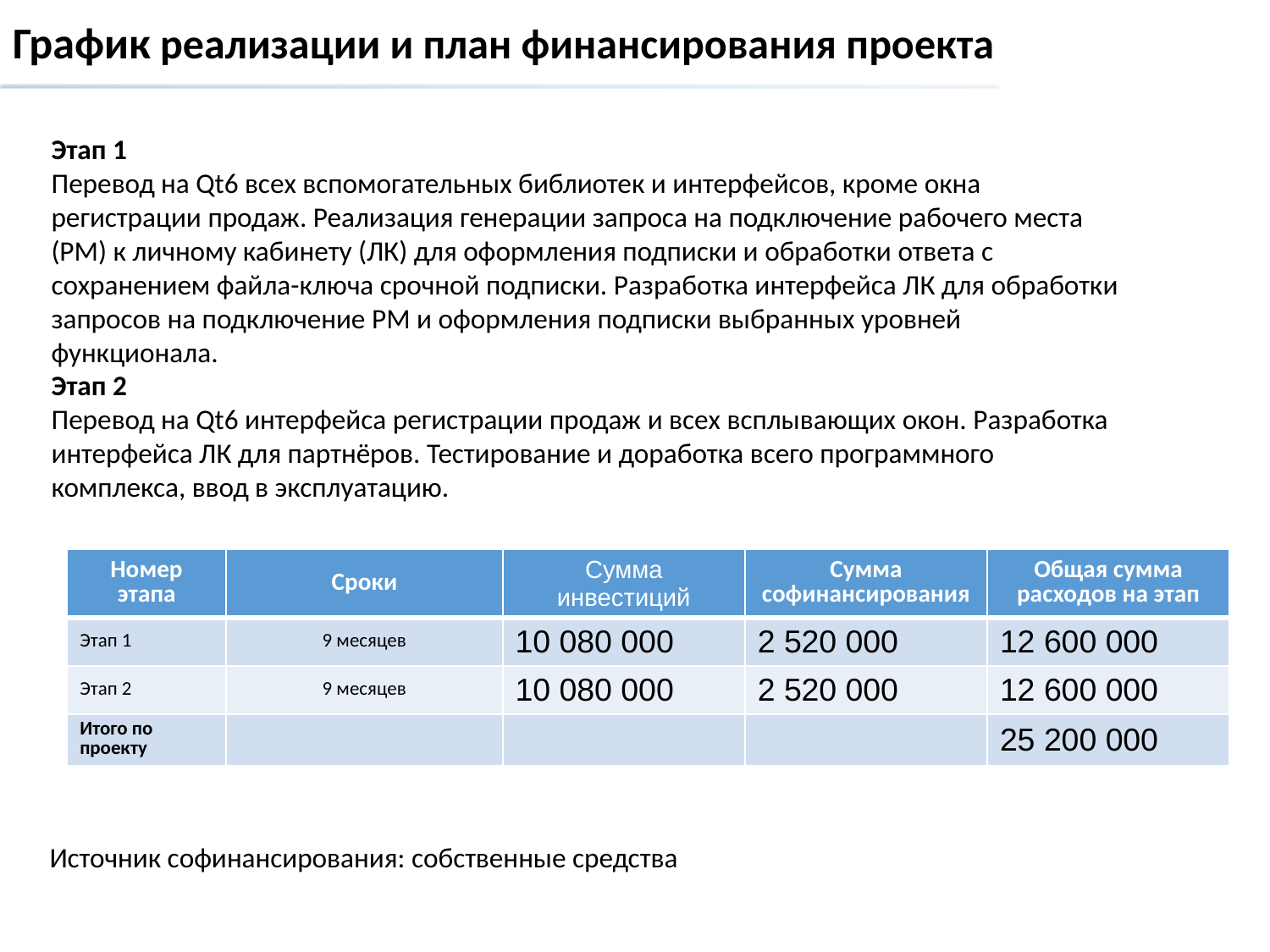

График реализации и план финансирования проекта

Этап 1
Перевод на Qt6 всех вспомогательных библиотек и интерфейсов, кроме окна регистрации продаж. Реализация генерации запроса на подключение рабочего места (РМ) к личному кабинету (ЛК) для оформления подписки и обработки ответа с сохранением файла-ключа срочной подписки. Разработка интерфейса ЛК для обработки запросов на подключение РМ и оформления подписки выбранных уровней функционала.
Этап 2
Перевод на Qt6 интерфейса регистрации продаж и всех всплывающих окон. Разработка интерфейса ЛК для партнёров. Тестирование и доработка всего программного комплекса, ввод в эксплуатацию.

| Номер этапа | Сроки | Сумма инвестиций | Сумма софинансирования | Общая сумма расходов на этап |
| --- | --- | --- | --- | --- |
| Этап 1 | 9 месяцев | 10 080 000 | 2 520 000 | 12 600 000 |
| Этап 2 | 9 месяцев | 10 080 000 | 2 520 000 | 12 600 000 |
| Итого по проекту |  |  |  | 25 200 000 |
Источник софинансирования: собственные средства